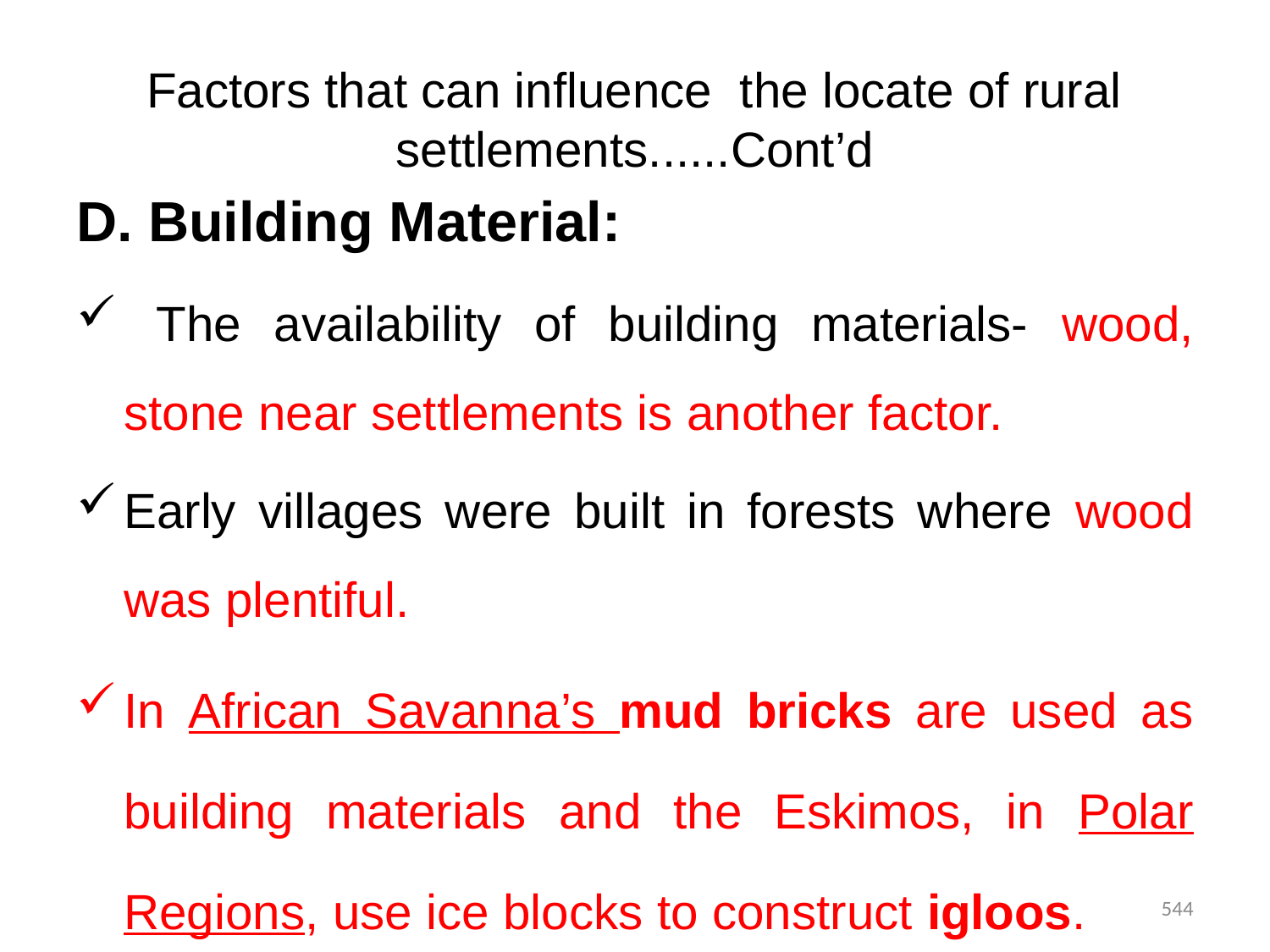

# Factors that can influence  the locate of rural settlements......Cont’d
D. Building Material:
 The availability of building materials- wood, stone near settlements is another factor.
Early villages were built in forests where wood was plentiful.
In African Savanna’s mud bricks are used as building materials and the Eskimos, in Polar Regions, use ice blocks to construct igloos.

544